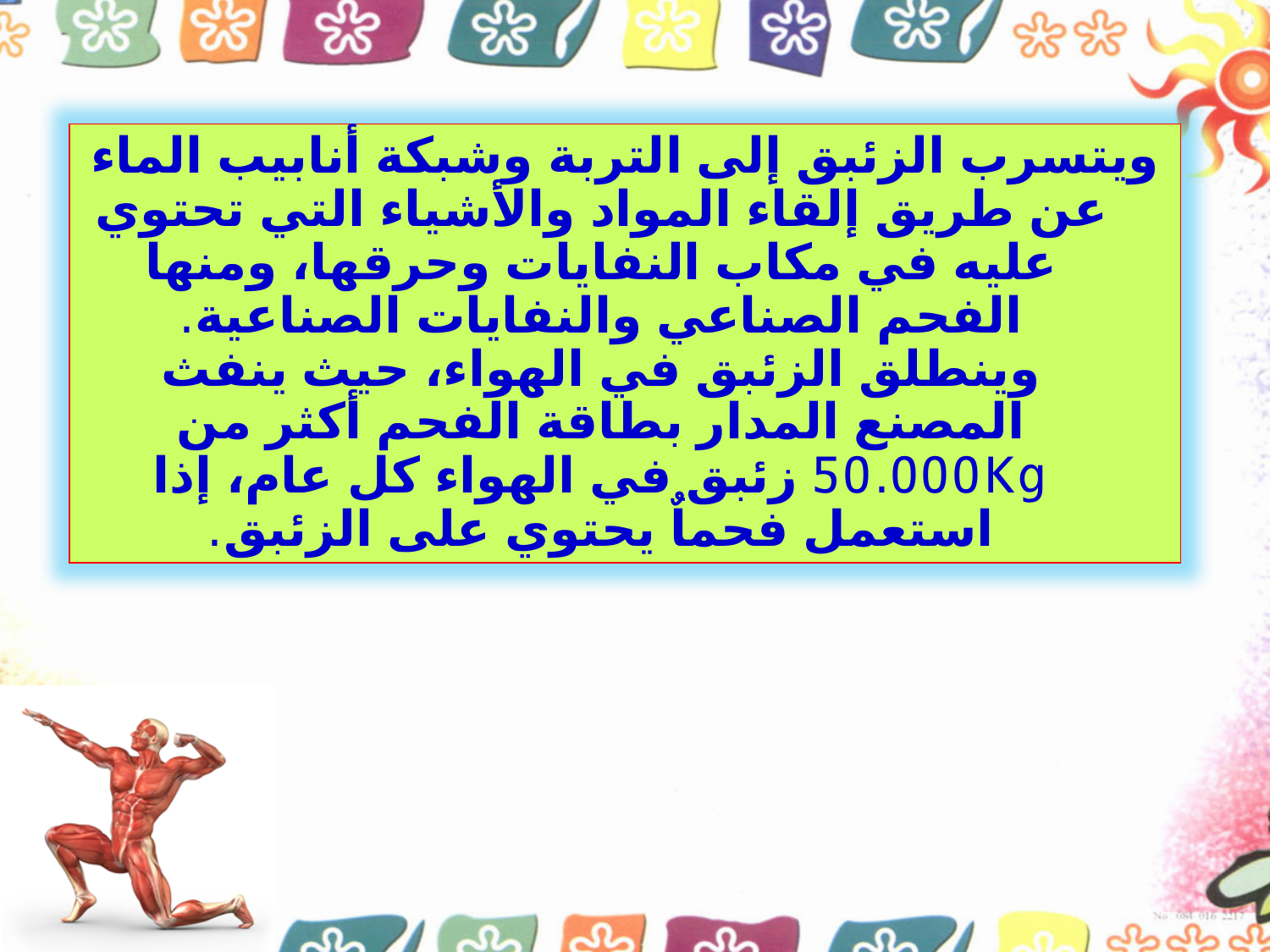

ويتسرب الزئبق إلى التربة وشبكة أنابيب الماء عن طريق إلقاء المواد والأشياء التي تحتوي عليه في مكاب النفايات وحرقها، ومنها الفحم الصناعي والنفايات الصناعية. وينطلق الزئبق في الهواء، حيث ينفث المصنع المدار بطاقة الفحم أكثر من 50.000Kg زئبق في الهواء كل عام، إذا استعمل فحماٌ يحتوي على الزئبق.